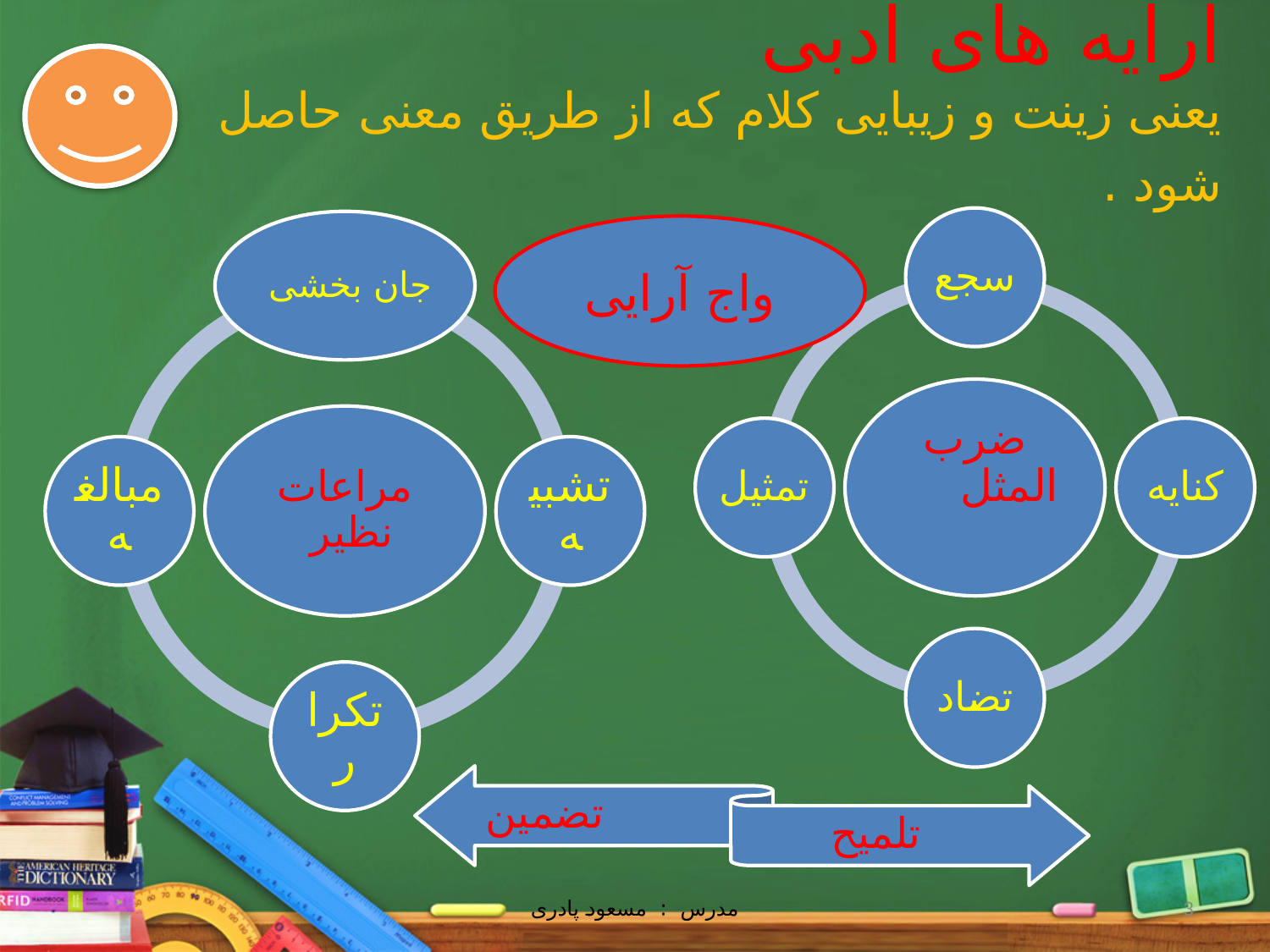

# آرایه های ادبی یعنی زینت و زیبایی کلام که از طریق معنی حاصل شود .

ضرب المثل
سجع
کنایه
تضاد
تمثیل
مراعات نظیر
جان بخشی
تشبیه
تکرار
مبالغه
واج آرایی
تضمین
تلمیح
مدرس  :  مسعود پادری
3